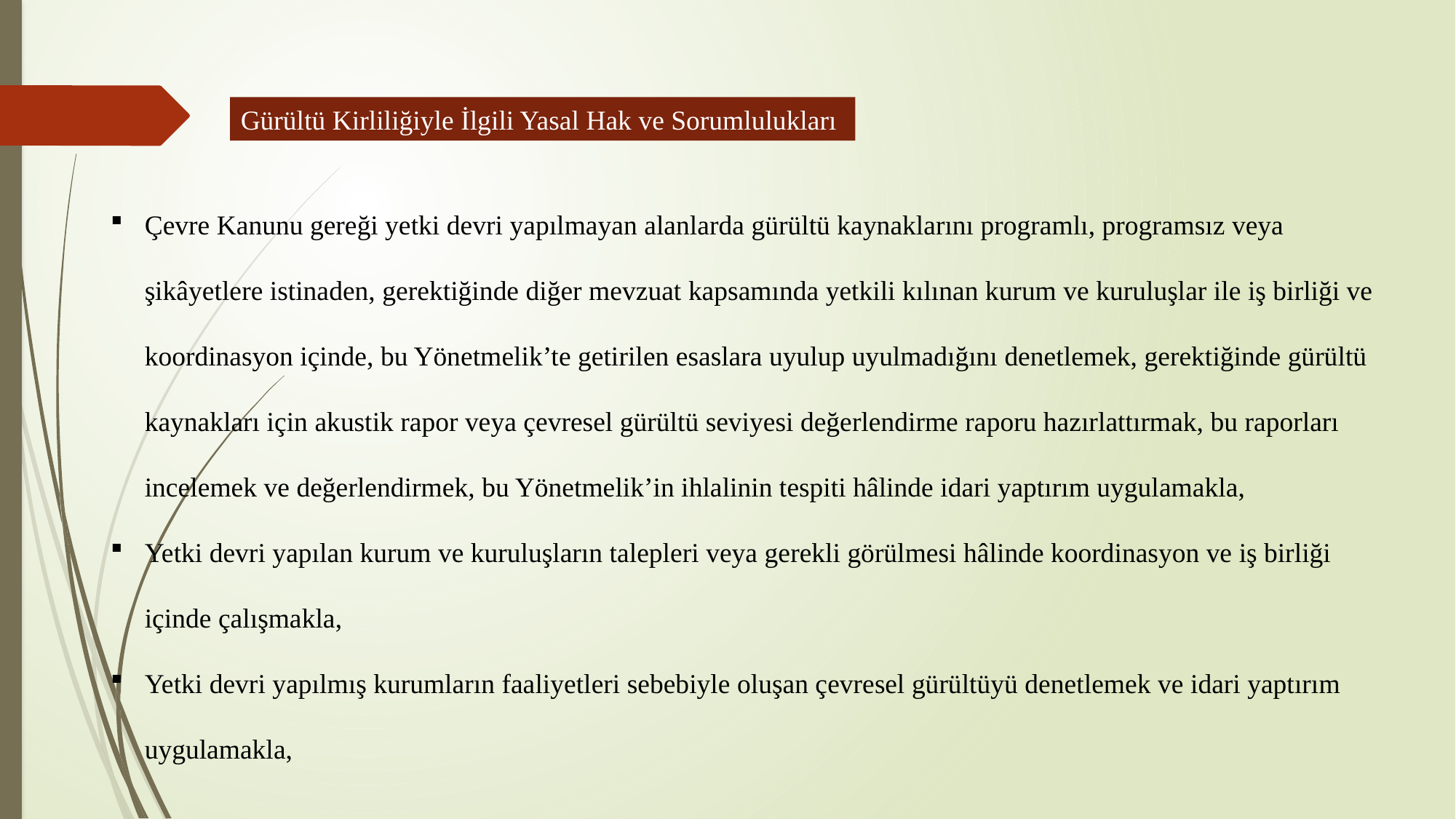

Gürültü Kirliliğiyle İlgili Yasal Hak ve Sorumlulukları
Çevre Kanunu gereği yetki devri yapılmayan alanlarda gürültü kaynaklarını programlı, programsız veya şikâyetlere istinaden, gerektiğinde diğer mevzuat kapsamında yetkili kılınan kurum ve kuruluşlar ile iş birliği ve koordinasyon içinde, bu Yönetmelik’te getirilen esaslara uyulup uyulmadığını denetlemek, gerektiğinde gürültü kaynakları için akustik rapor veya çevresel gürültü seviyesi değerlendirme raporu hazırlattırmak, bu raporları incelemek ve değerlendirmek, bu Yönetmelik’in ihlalinin tespiti hâlinde idari yaptırım uygulamakla,
Yetki devri yapılan kurum ve kuruluşların talepleri veya gerekli görülmesi hâlinde koordinasyon ve iş birliği içinde çalışmakla,
Yetki devri yapılmış kurumların faaliyetleri sebebiyle oluşan çevresel gürültüyü denetlemek ve idari yaptırım uygulamakla,